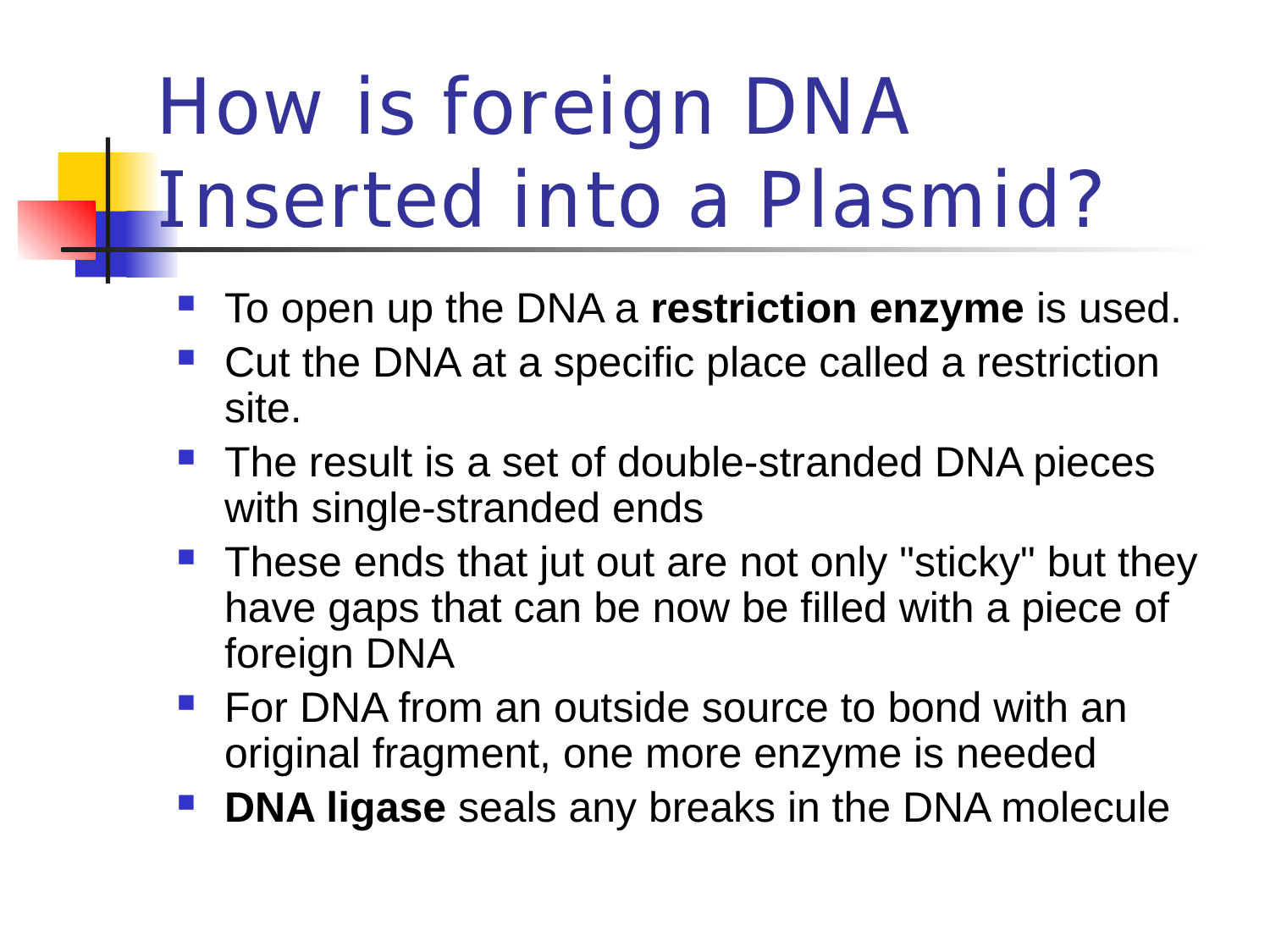

# How is foreign DNA Inserted into a Plasmid?
To open up the DNA a restriction enzyme is used.
Cut the DNA at a specific place called a restriction site.
The result is a set of double-stranded DNA pieces with single-stranded ends
These ends that jut out are not only "sticky" but they have gaps that can be now be filled with a piece of foreign DNA
For DNA from an outside source to bond with an original fragment, one more enzyme is needed
DNA ligase seals any breaks in the DNA molecule